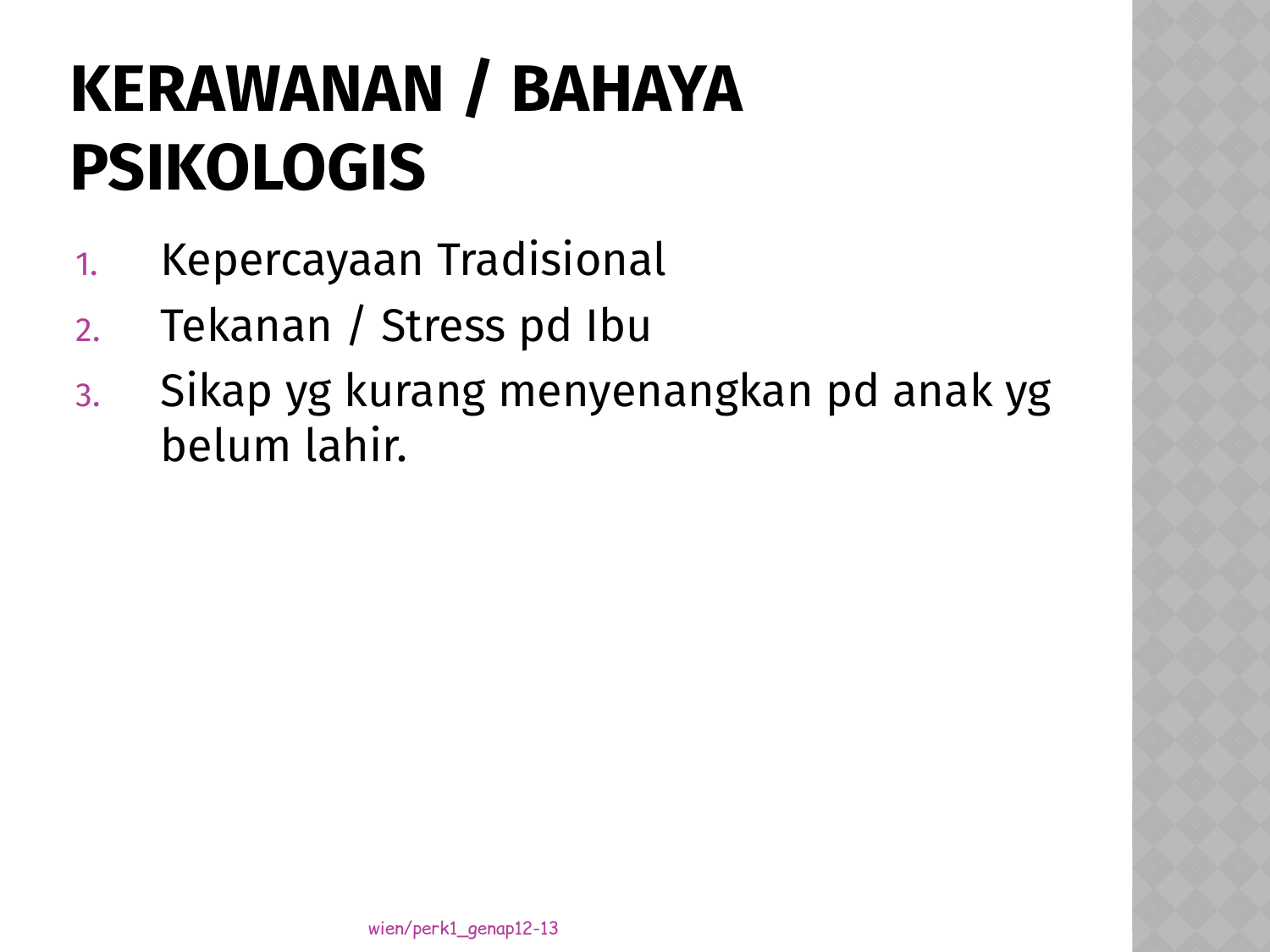

# Kerawanan / bahaya psikologis
Kepercayaan Tradisional
Tekanan / Stress pd Ibu
Sikap yg kurang menyenangkan pd anak yg belum lahir.
wien/perk1_genap12-13